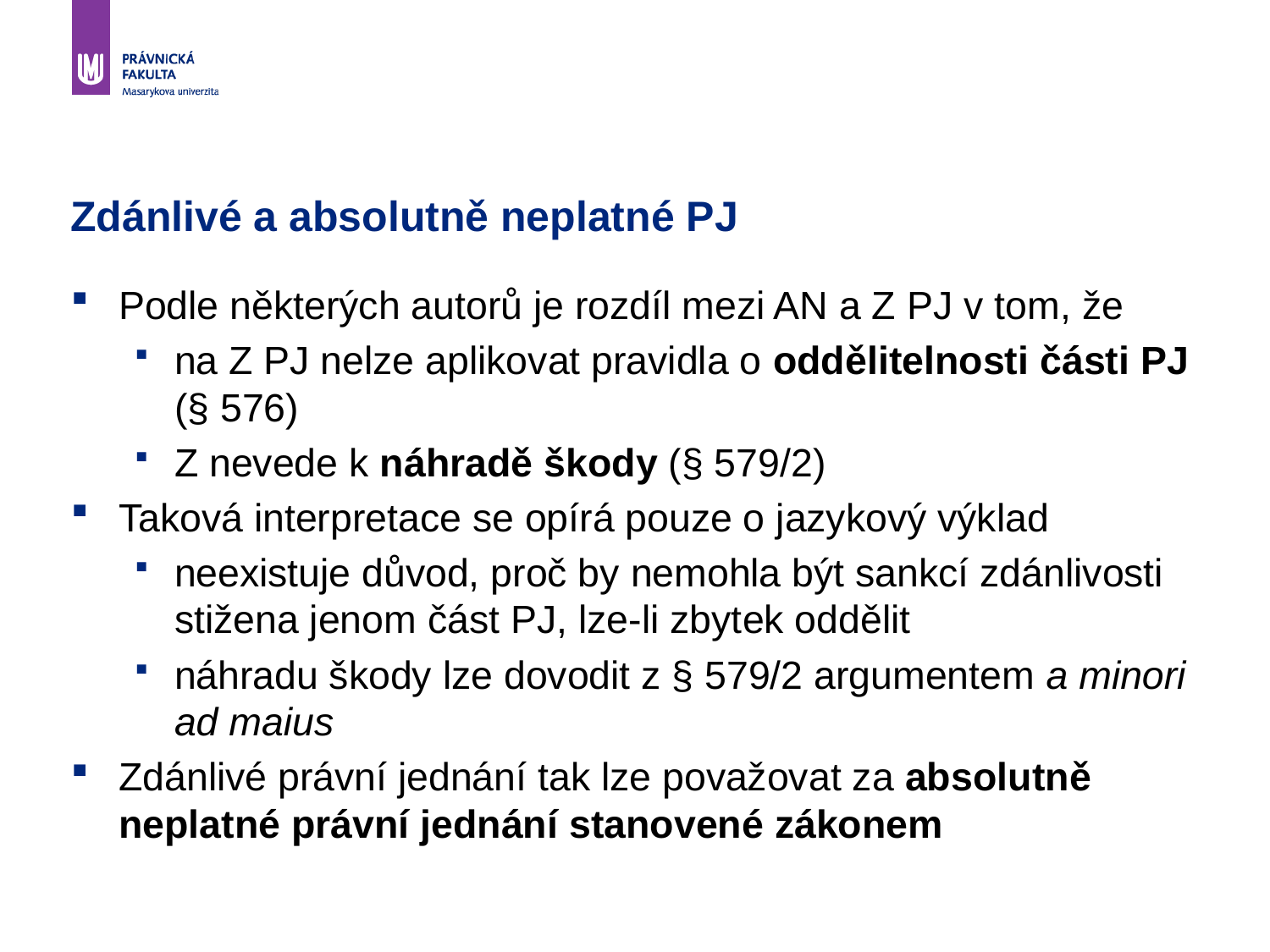

# Zdánlivé a absolutně neplatné PJ
Podle některých autorů je rozdíl mezi AN a Z PJ v tom, že
na Z PJ nelze aplikovat pravidla o oddělitelnosti části PJ (§ 576)
Z nevede k náhradě škody (§ 579/2)
Taková interpretace se opírá pouze o jazykový výklad
neexistuje důvod, proč by nemohla být sankcí zdánlivosti stižena jenom část PJ, lze-li zbytek oddělit
náhradu škody lze dovodit z § 579/2 argumentem a minori ad maius
Zdánlivé právní jednání tak lze považovat za absolutně neplatné právní jednání stanovené zákonem